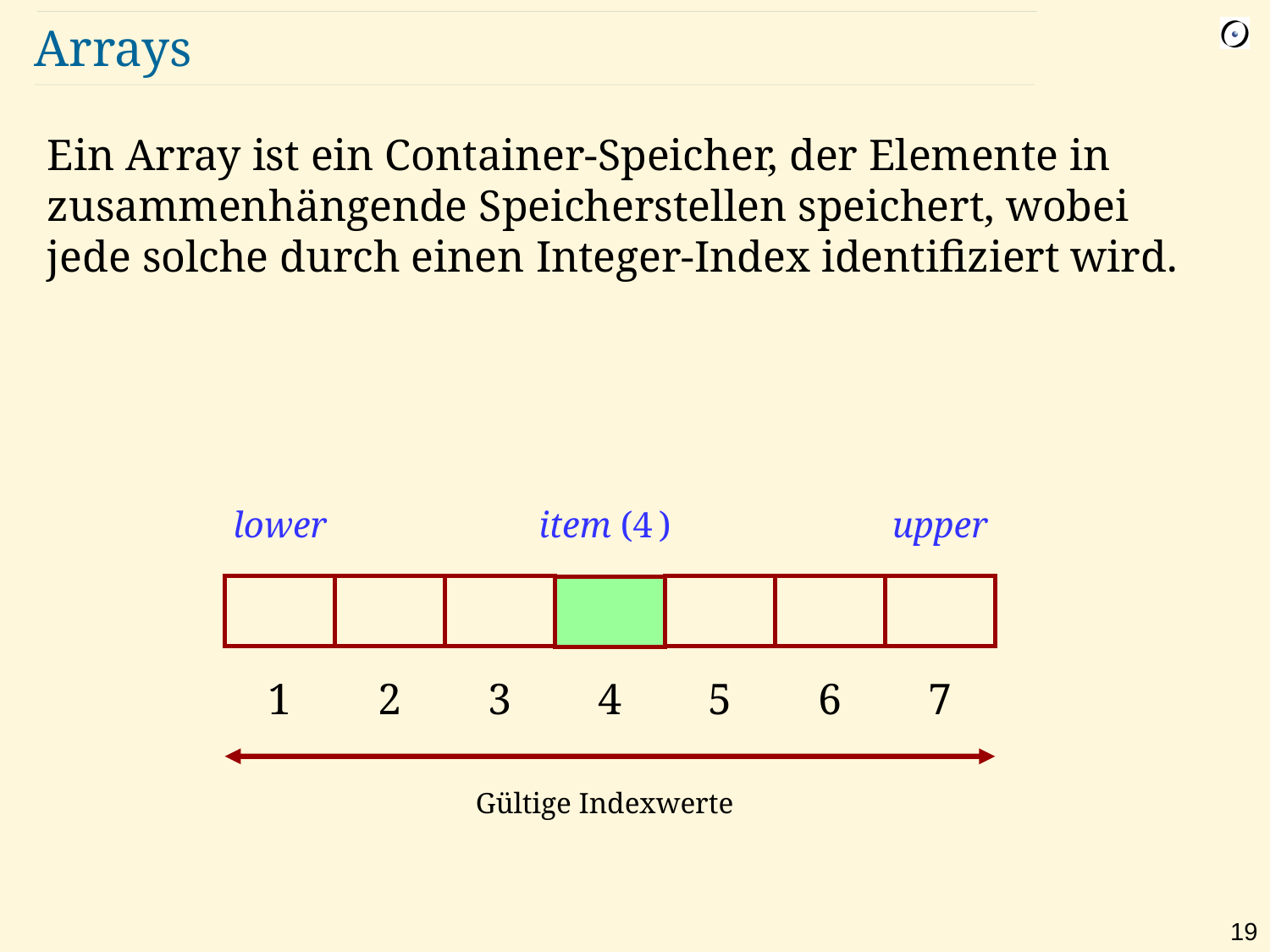

# Arrays
Ein Array ist ein Container-Speicher, der Elemente in zusammenhängende Speicherstellen speichert, wobei jede solche durch einen Integer-Index identifiziert wird.
lower
item (4 )
upper

1
2
3
4
5
6
7

Gültige Indexwerte